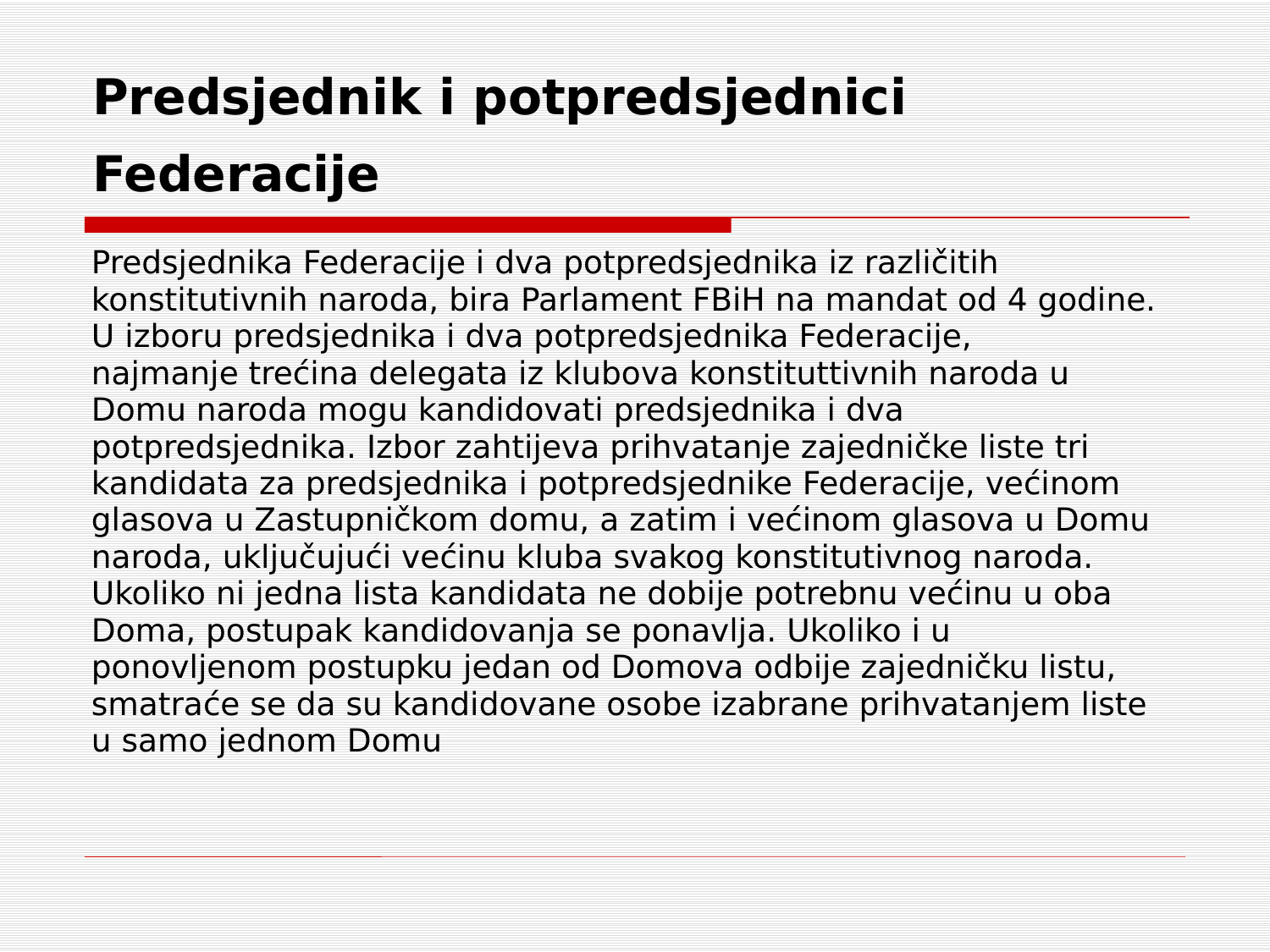

# Predsjednik i potpredsjednici Federacije
Predsjednika Federacije i dva potpredsjednika iz različitih
konstitutivnih naroda, bira Parlament FBiH na mandat od 4 godine.
U izboru predsjednika i dva potpredsjednika Federacije,
najmanje trećina delegata iz klubova konstituttivnih naroda u
Domu naroda mogu kandidovati predsjednika i dva
potpredsjednika. Izbor zahtijeva prihvatanje zajedničke liste tri
kandidata za predsjednika i potpredsjednike Federacije, većinom
glasova u Zastupničkom domu, a zatim i većinom glasova u Domu
naroda, uključujući većinu kluba svakog konstitutivnog naroda.
Ukoliko ni jedna lista kandidata ne dobije potrebnu većinu u oba
Doma, postupak kandidovanja se ponavlja. Ukoliko i u
ponovljenom postupku jedan od Domova odbije zajedničku listu,
smatraće se da su kandidovane osobe izabrane prihvatanjem liste
u samo jednom Domu